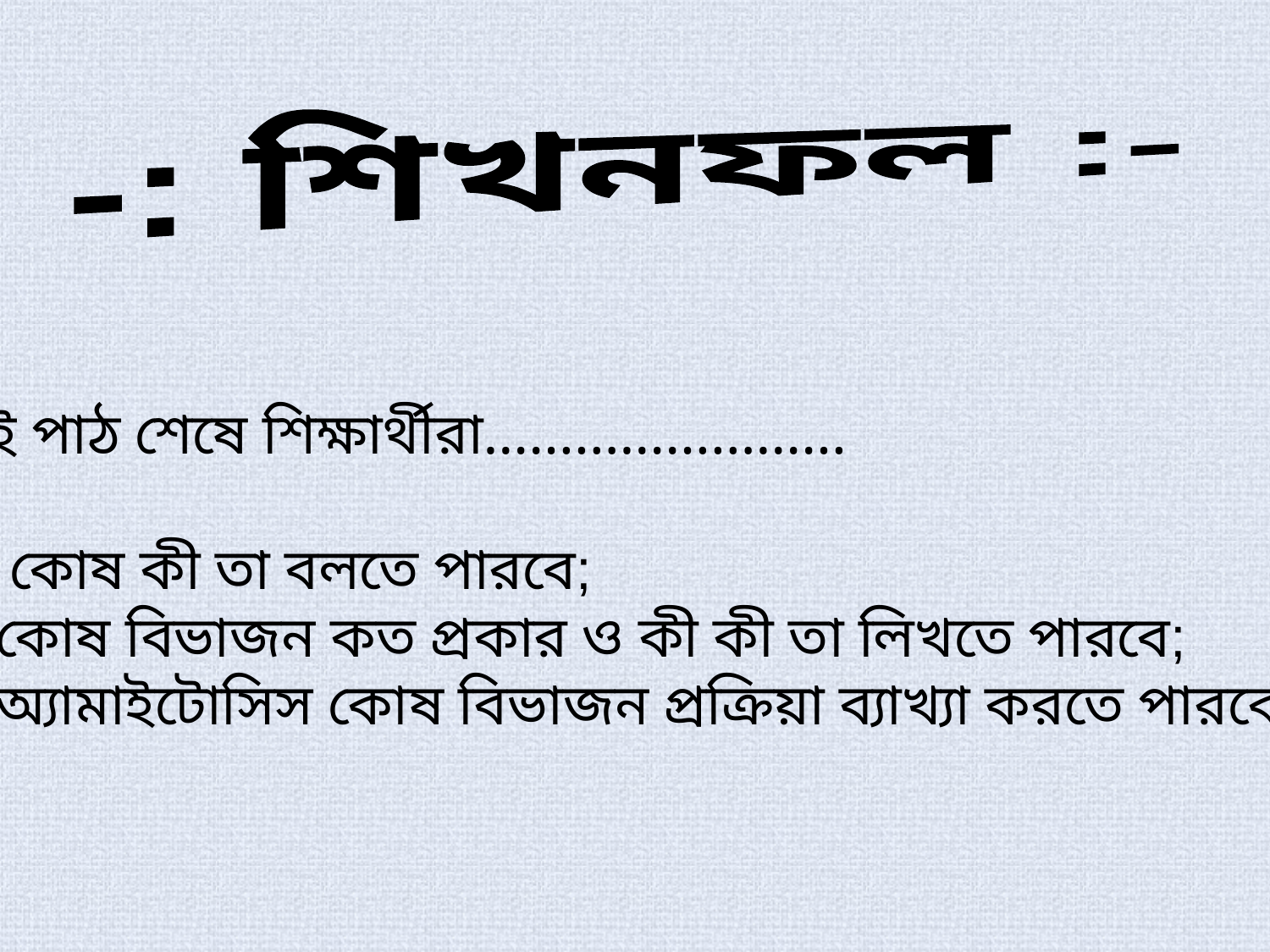

-: শিখনফল :-
এই পাঠ শেষে শিক্ষার্থীরা……………………

 কোষ কী তা বলতে পারবে;
কোষ বিভাজন কত প্রকার ও কী কী তা লিখতে পারবে;
অ্যামাইটোসিস কোষ বিভাজন প্রক্রিয়া ব্যাখ্যা করতে পারবে।